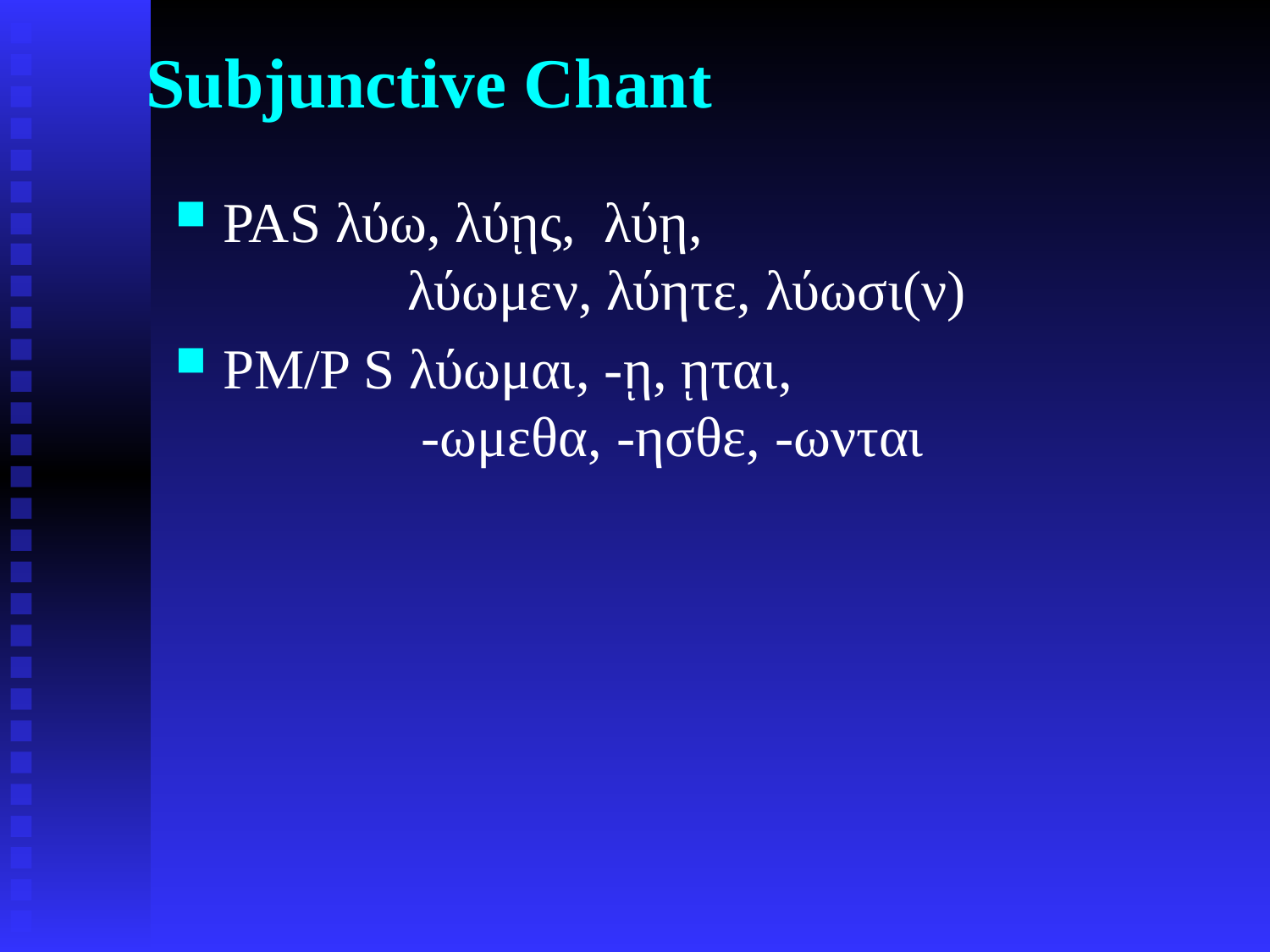

# Subjunctive Chant
PAS λύω, λύῃς,  λύῃ,
             λύωμεν, λύητε, λύωσι(ν)
PM/P S λύωμαι, -ῃ, ῃται,
              -ωμεθα, -ησθε, -ωνται